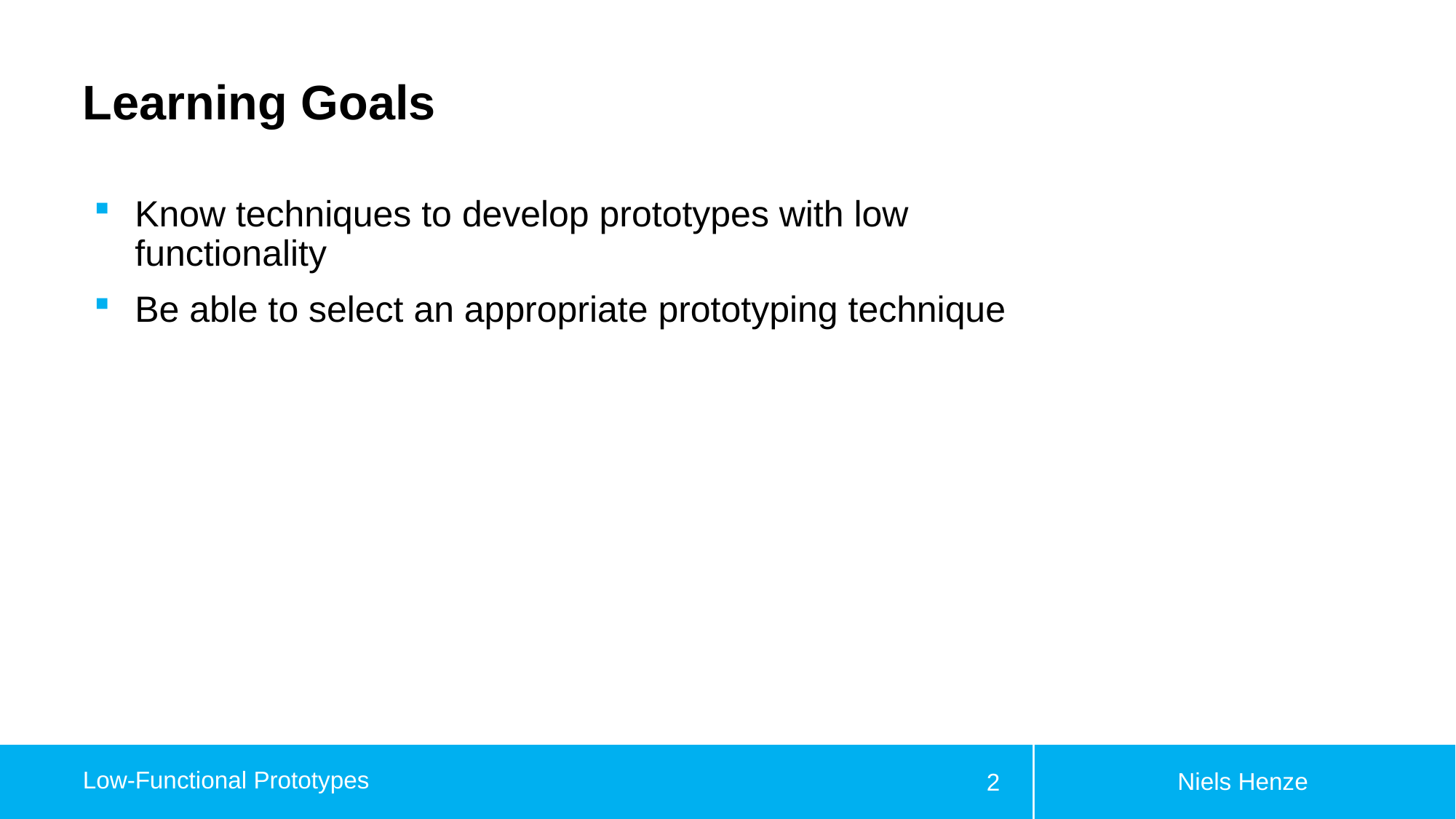

# Learning Goals

Know techniques to develop prototypes with low functionality
Be able to select an appropriate prototyping technique

Niels Henze
Low-Functional Prototypes
2